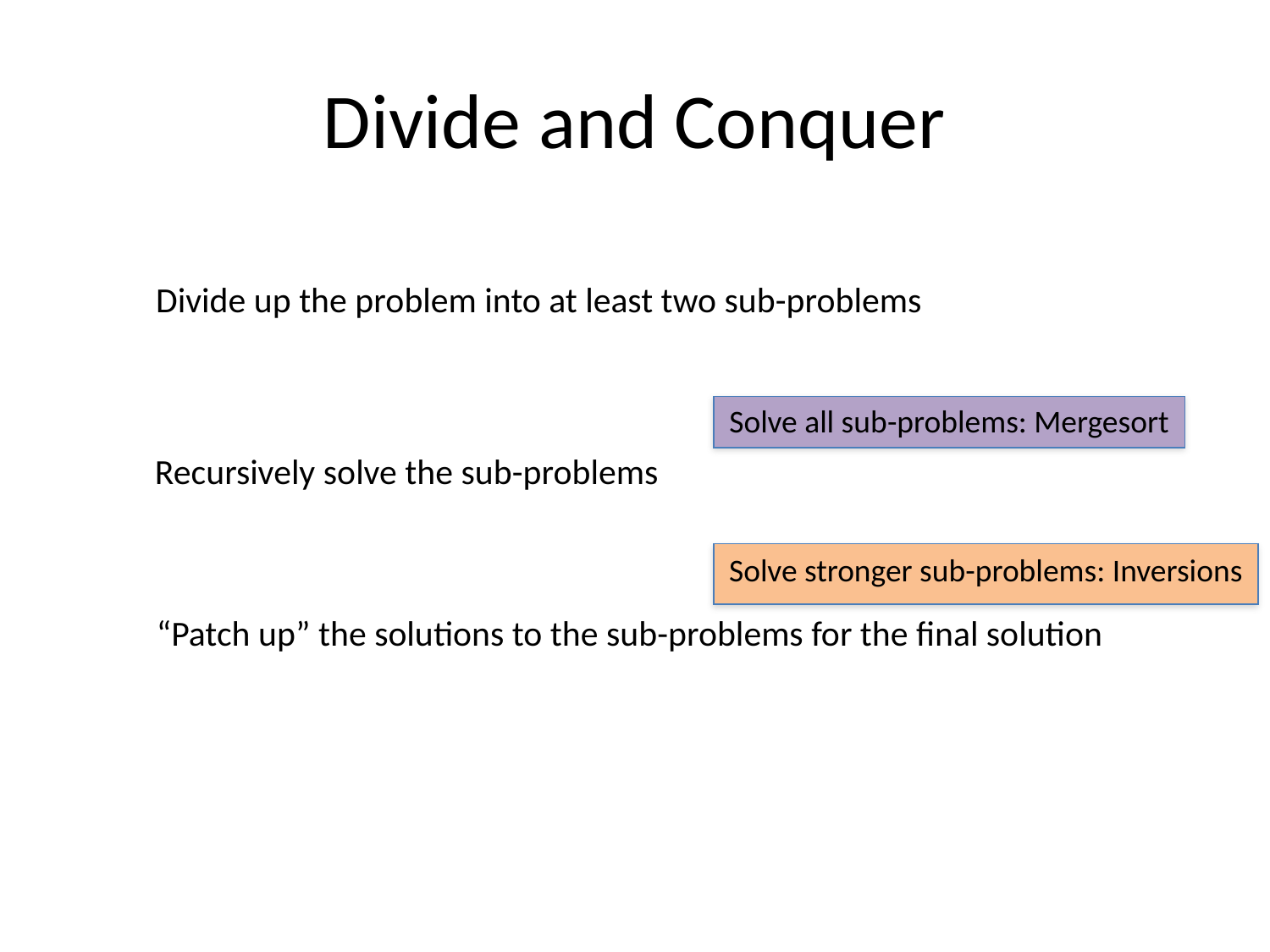

# Divide and Conquer
Divide up the problem into at least two sub-problems
Solve all sub-problems: Mergesort

Recursively solve the sub-problems

Solve stronger sub-problems: Inversions
“Patch up” the solutions to the sub-problems for the final solution